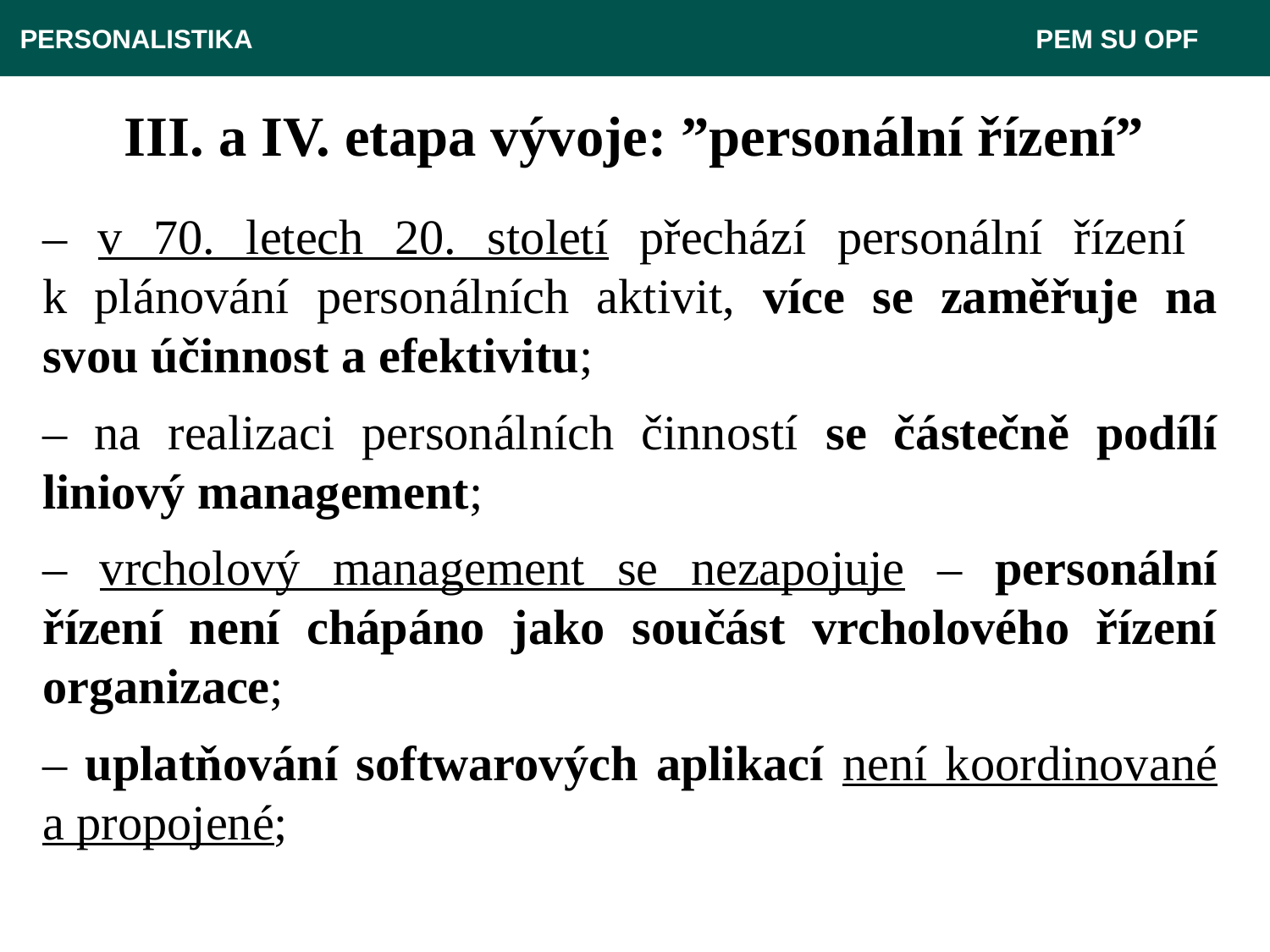

PERSONALISTIKA 							 PEM SU OPF
III. a IV. etapa vývoje: ”personální řízení”
– v 70. letech 20. století přechází personální řízení
k plánování personálních aktivit, více se zaměřuje na svou účinnost a efektivitu;
– na realizaci personálních činností se částečně podílí liniový management;
– vrcholový management se nezapojuje – personální řízení není chápáno jako součást vrcholového řízení organizace;
– uplatňování softwarových aplikací není koordinované a propojené;